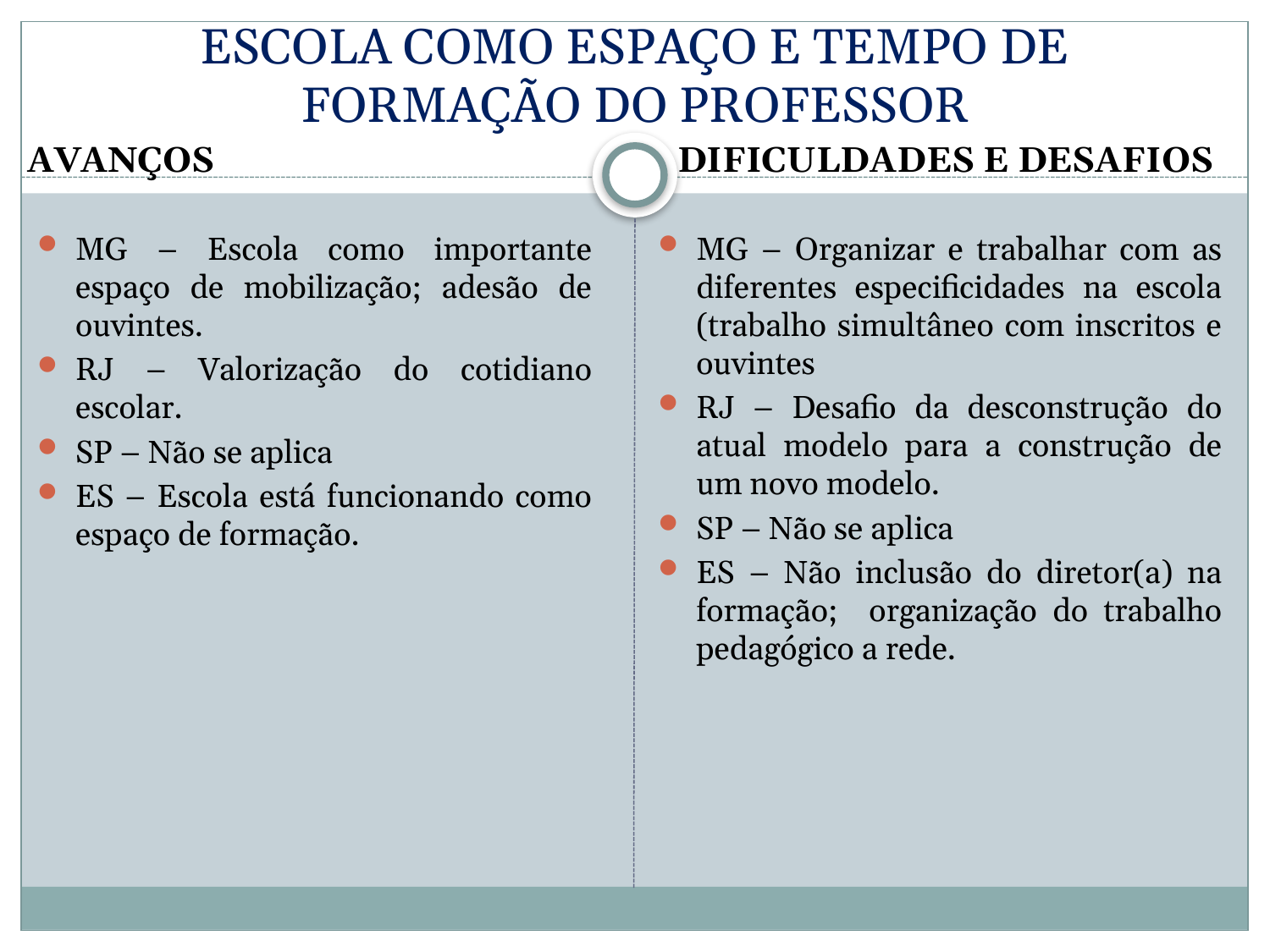

# ESCOLA COMO ESPAÇO E TEMPO DE FORMAÇÃO DO PROFESSOR
AVANÇOS
DIFICULDADES E DESAFIOS
MG – Escola como importante espaço de mobilização; adesão de ouvintes.
RJ – Valorização do cotidiano escolar.
SP – Não se aplica
ES – Escola está funcionando como espaço de formação.

MG – Organizar e trabalhar com as diferentes especificidades na escola (trabalho simultâneo com inscritos e ouvintes
RJ – Desafio da desconstrução do atual modelo para a construção de um novo modelo.
SP – Não se aplica
ES – Não inclusão do diretor(a) na formação;  organização do trabalho pedagógico a rede.